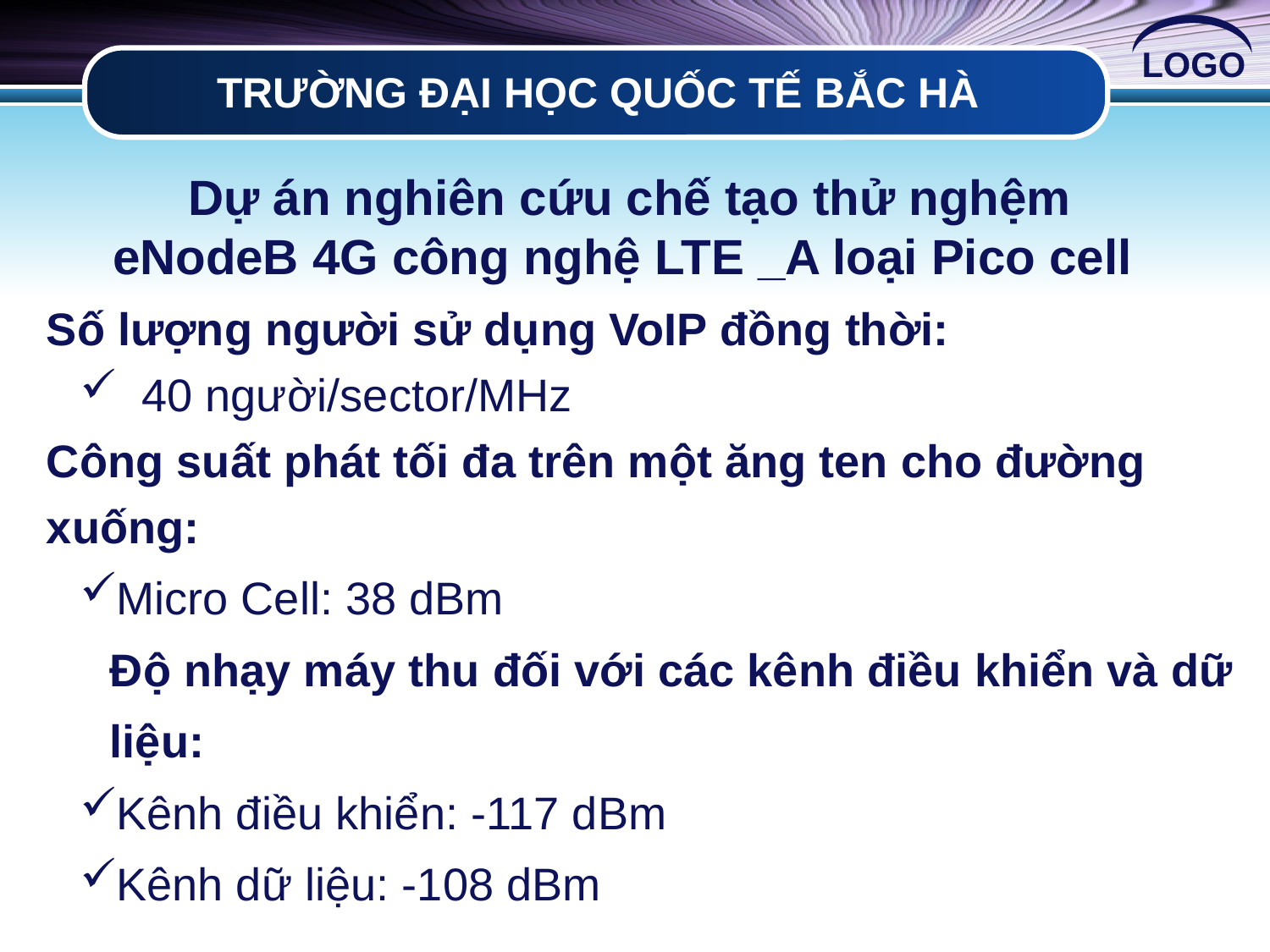

# TRƯỜNG ĐẠI HỌC QUỐC TẾ BẮC HÀ
Dự án nghiên cứu chế tạo thử nghệm eNodeB 4G công nghệ LTE _A loại Pico cell
Số lượng người sử dụng VoIP đồng thời:
  40 người/sector/MHz
Công suất phát tối đa trên một ăng ten cho đường xuống:
Micro Cell: 38 dBm
Độ nhạy máy thu đối với các kênh điều khiển và dữ liệu:
Kênh điều khiển: -117 dBm
Kênh dữ liệu: -108 dBm